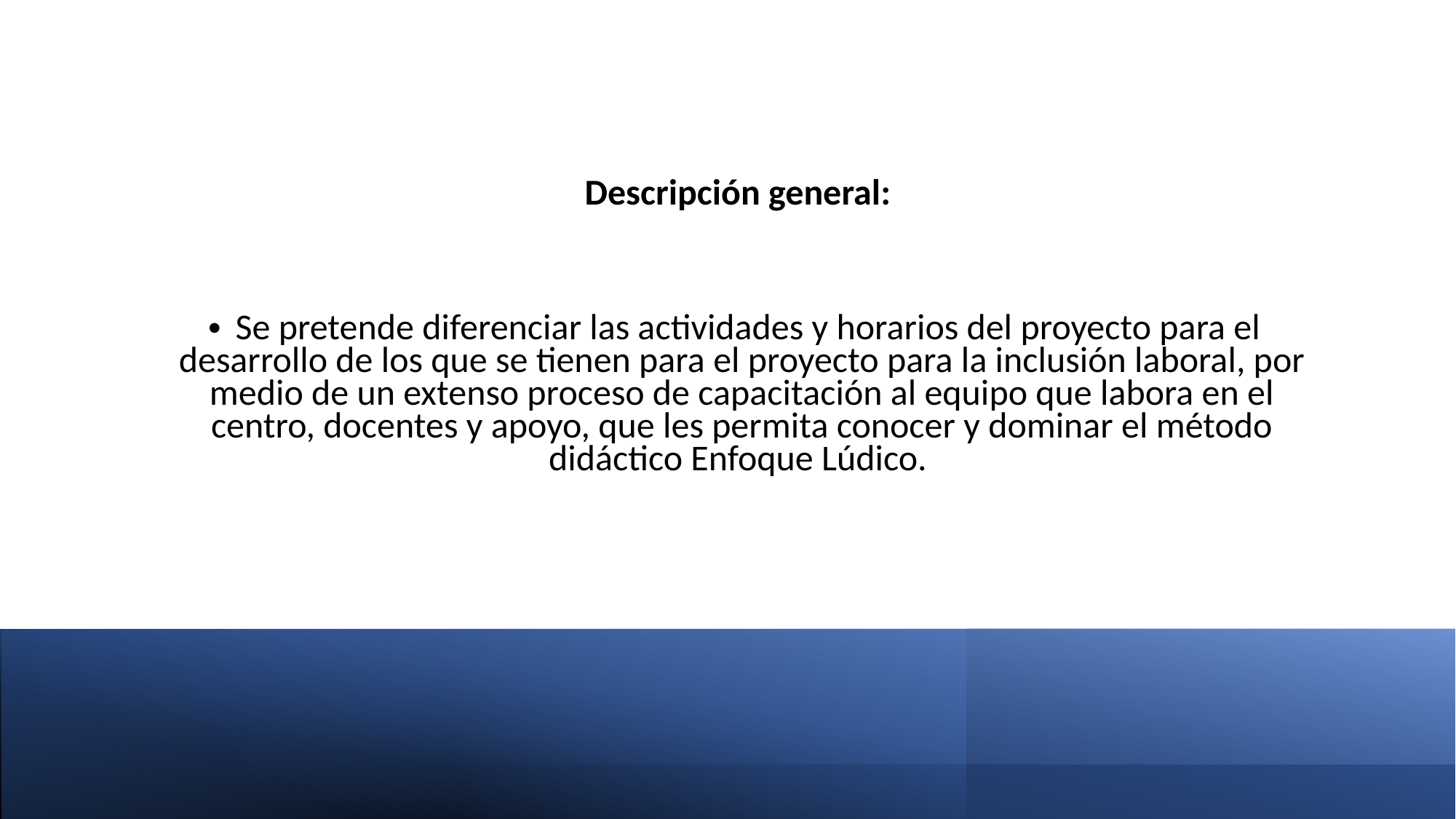

Descripción general­:

Se pretende diferenciar las actividades y horarios del proyecto para el desarrollo de los que se tienen para el proyecto para la inclusión laboral, por medio de un extenso proceso de capacitación al equipo que labora en el centro, docentes y apoyo, que les permita conocer y dominar el método didáctico Enfoque Lúdico.